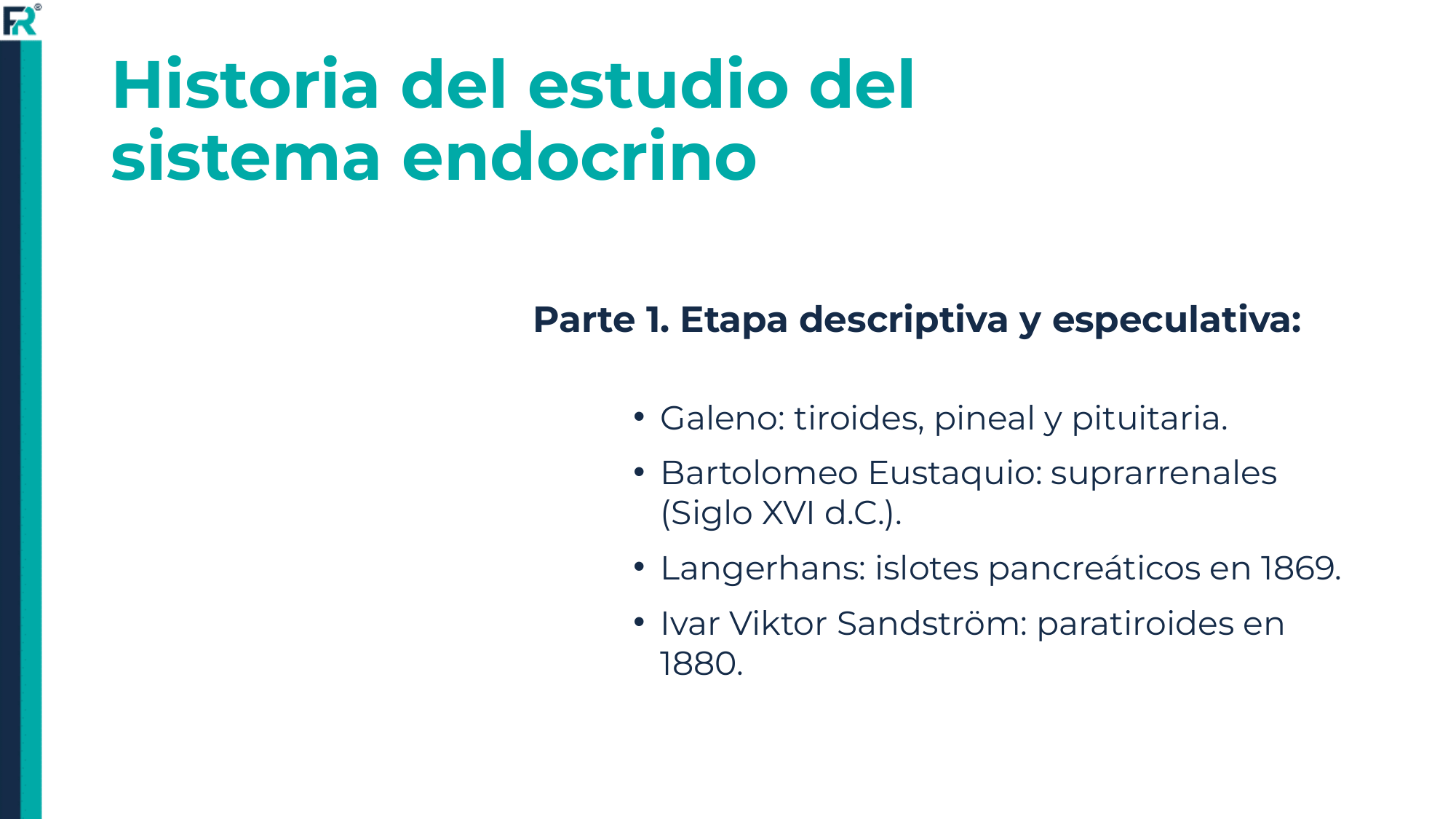

# Historia del estudio del sistema endocrino
Parte 1. Etapa descriptiva y especulativa:
Galeno: tiroides, pineal y pituitaria.
Bartolomeo Eustaquio: suprarrenales (Siglo XVI d.C.).
Langerhans: islotes pancreáticos en 1869.
Ivar Viktor Sandström: paratiroides en 1880.